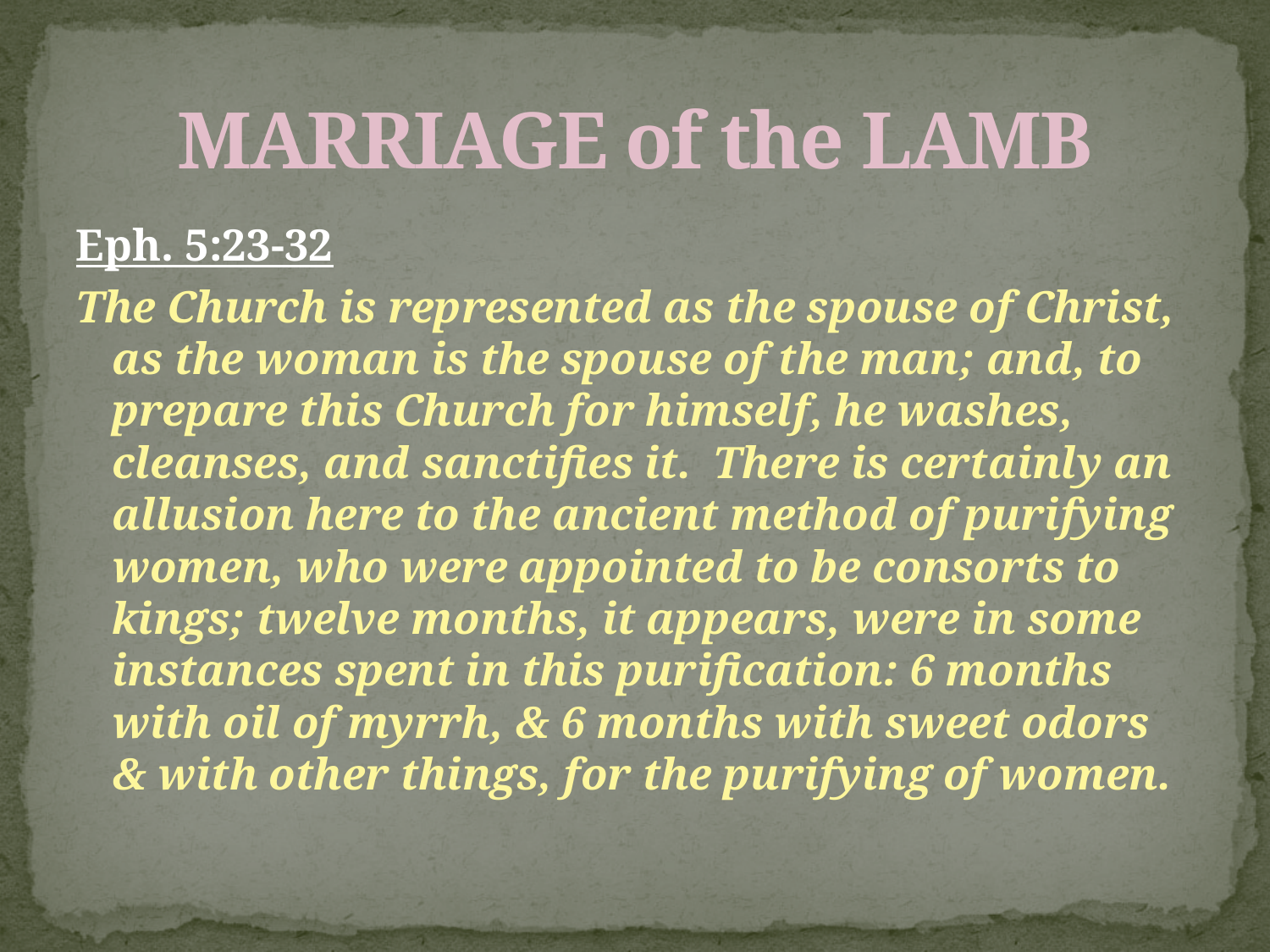

# MARRIAGE of the LAMB
Eph. 5:23-32
The Church is represented as the spouse of Christ, as the woman is the spouse of the man; and, to prepare this Church for himself, he washes, cleanses, and sanctifies it.  There is certainly an allusion here to the ancient method of purifying women, who were appointed to be consorts to kings; twelve months, it appears, were in some instances spent in this purification: 6 months with oil of myrrh, & 6 months with sweet odors & with other things, for the purifying of women.